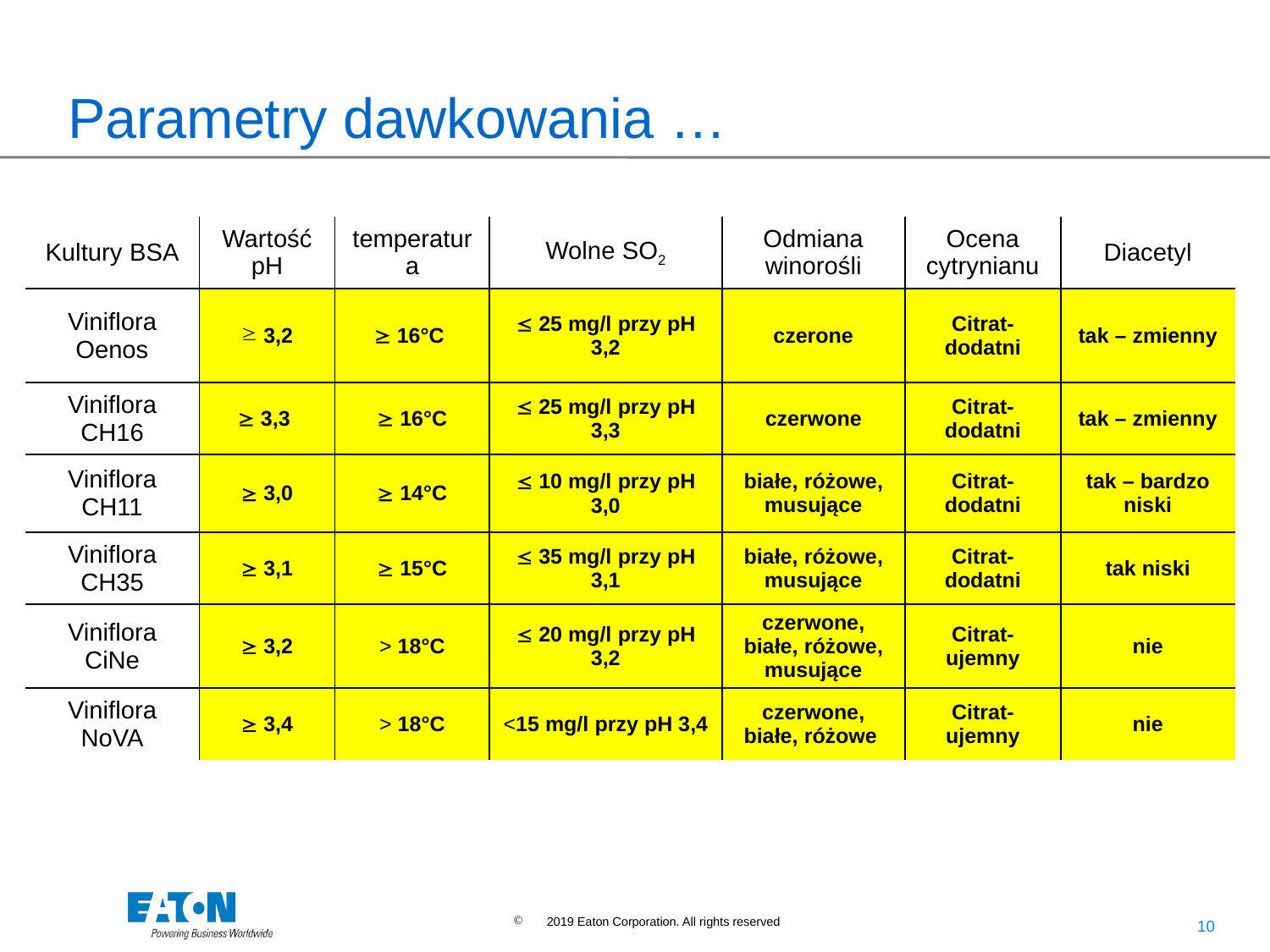

# Parametry dawkowania …
| Kultury BSA | Wartość pH | temperatura | Wolne SO2 | Odmiana winorośli | Ocena cytrynianu | Diacetyl |
| --- | --- | --- | --- | --- | --- | --- |
| Viniflora Oenos | 3,2 | ≥ 16°C | ≤ 25 mg/l przy pH 3,2 | czerone | Citrat-dodatni | tak – zmienny |
| Viniflora CH16 | ≥ 3,3 | ≥ 16°C | ≤ 25 mg/l przy pH 3,3 | czerwone | Citrat-dodatni | tak – zmienny |
| Viniflora CH11 | ≥ 3,0 | ≥ 14°C | ≤ 10 mg/l przy pH 3,0 | białe, różowe, musujące | Citrat-dodatni | tak – bardzo niski |
| Viniflora CH35 | ≥ 3,1 | ≥ 15°C | ≤ 35 mg/l przy pH 3,1 | białe, różowe, musujące | Citrat-dodatni | tak niski |
| Viniflora CiNe | ≥ 3,2 | > 18°C | ≤ 20 mg/l przy pH 3,2 | czerwone, białe, różowe, musujące | Citrat-ujemny | nie |
| Viniflora NoVA | ≥ 3,4 | > 18°C | <15 mg/l przy pH 3,4 | czerwone, białe, różowe | Citrat-ujemny | nie |